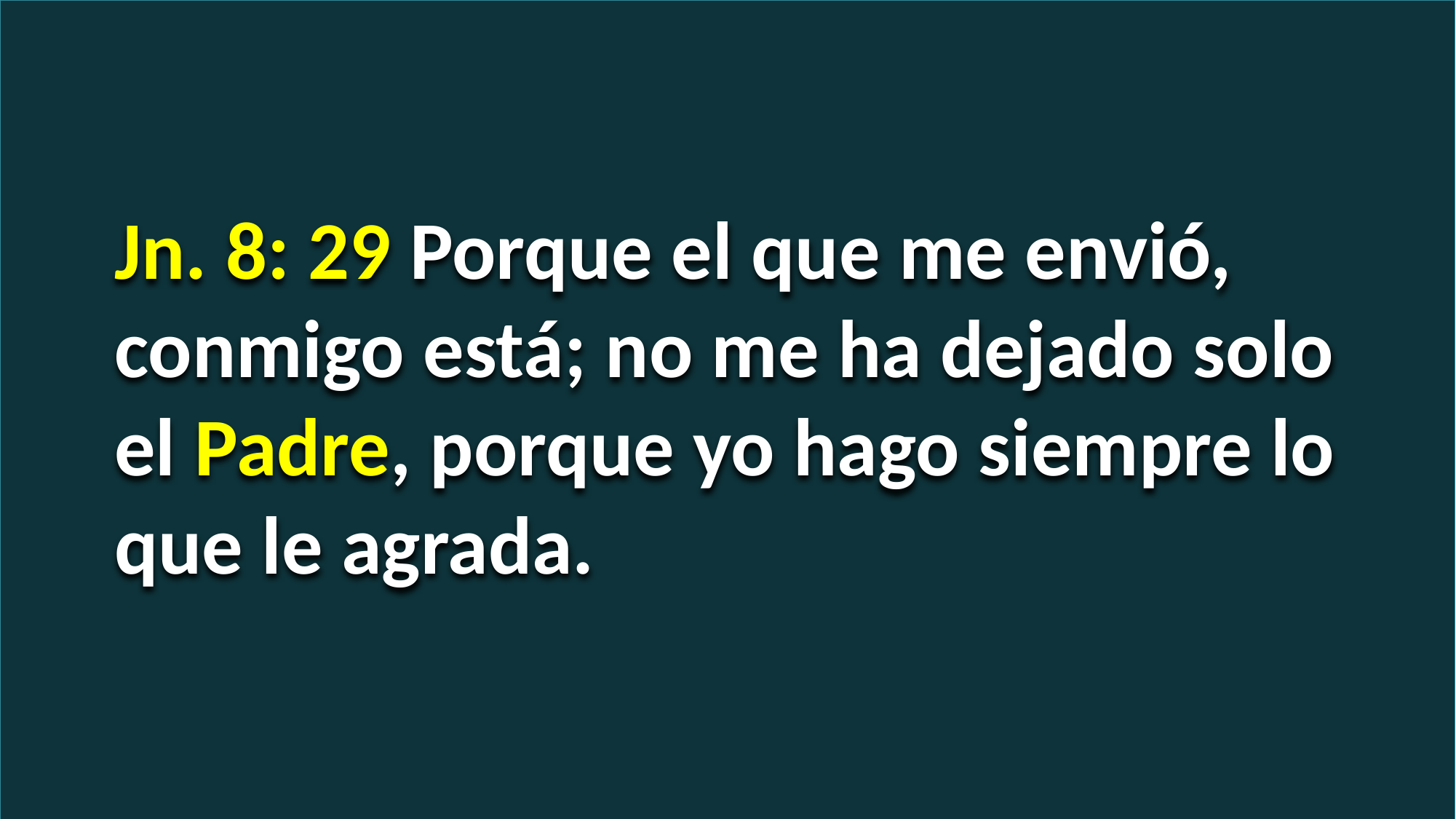

Jn. 8: 29 Porque el que me envió, conmigo está; no me ha dejado solo el Padre, porque yo hago siempre lo que le agrada.